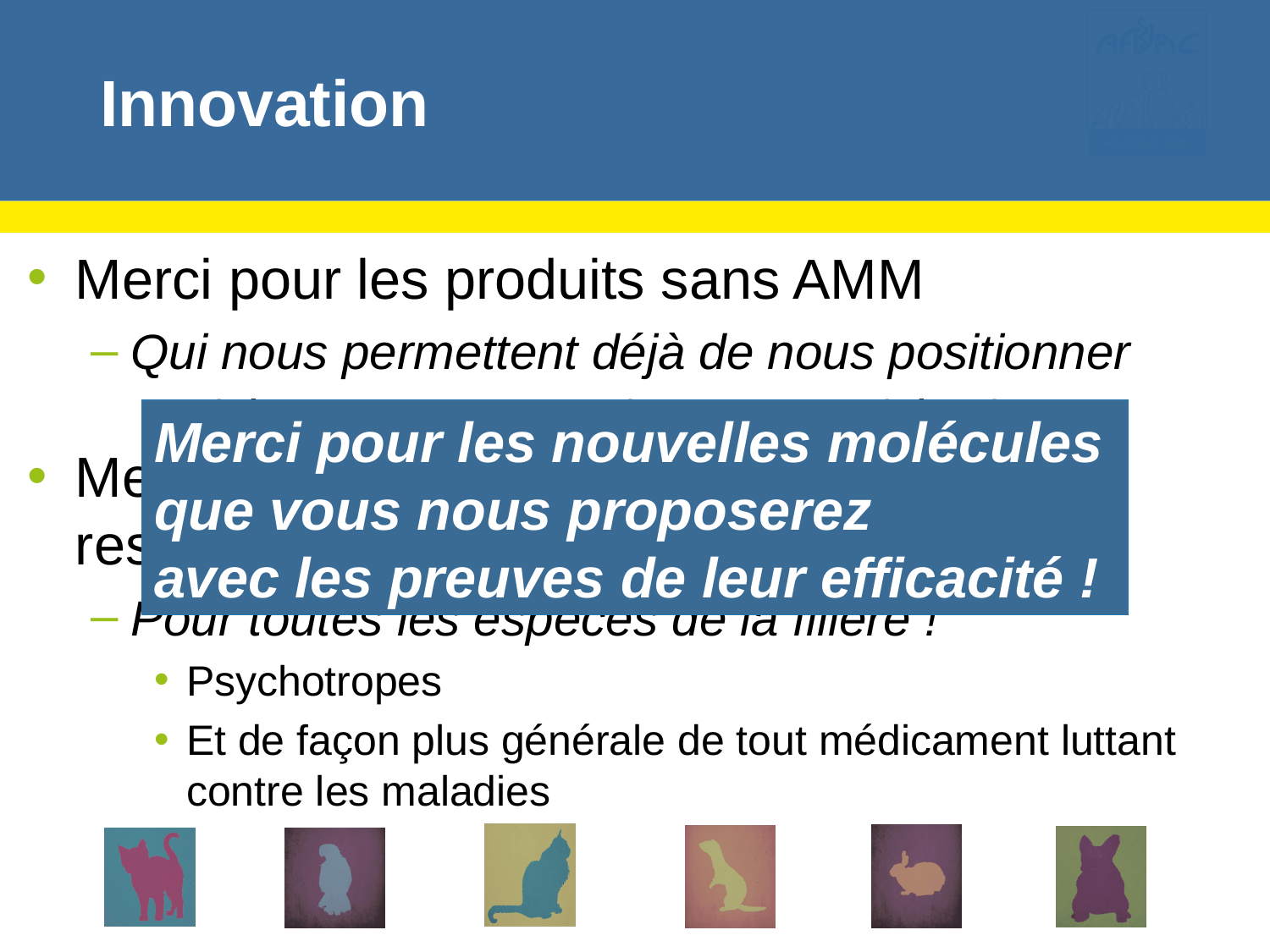

# Innovation
Merci pour les produits sans AMM
Qui nous permettent déjà de nous positionner
Phéromones, nutraceutiques, aromathérapie
Merci pour les nouvelles molécules
que vous nous proposerez
avec les preuves de leur efficacité !
Merci aussi de médicaments visant à restaurer l’équilibre et assurer le BEA
Pour toutes les espèces de la filière !
Psychotropes
Et de façon plus générale de tout médicament luttant contre les maladies